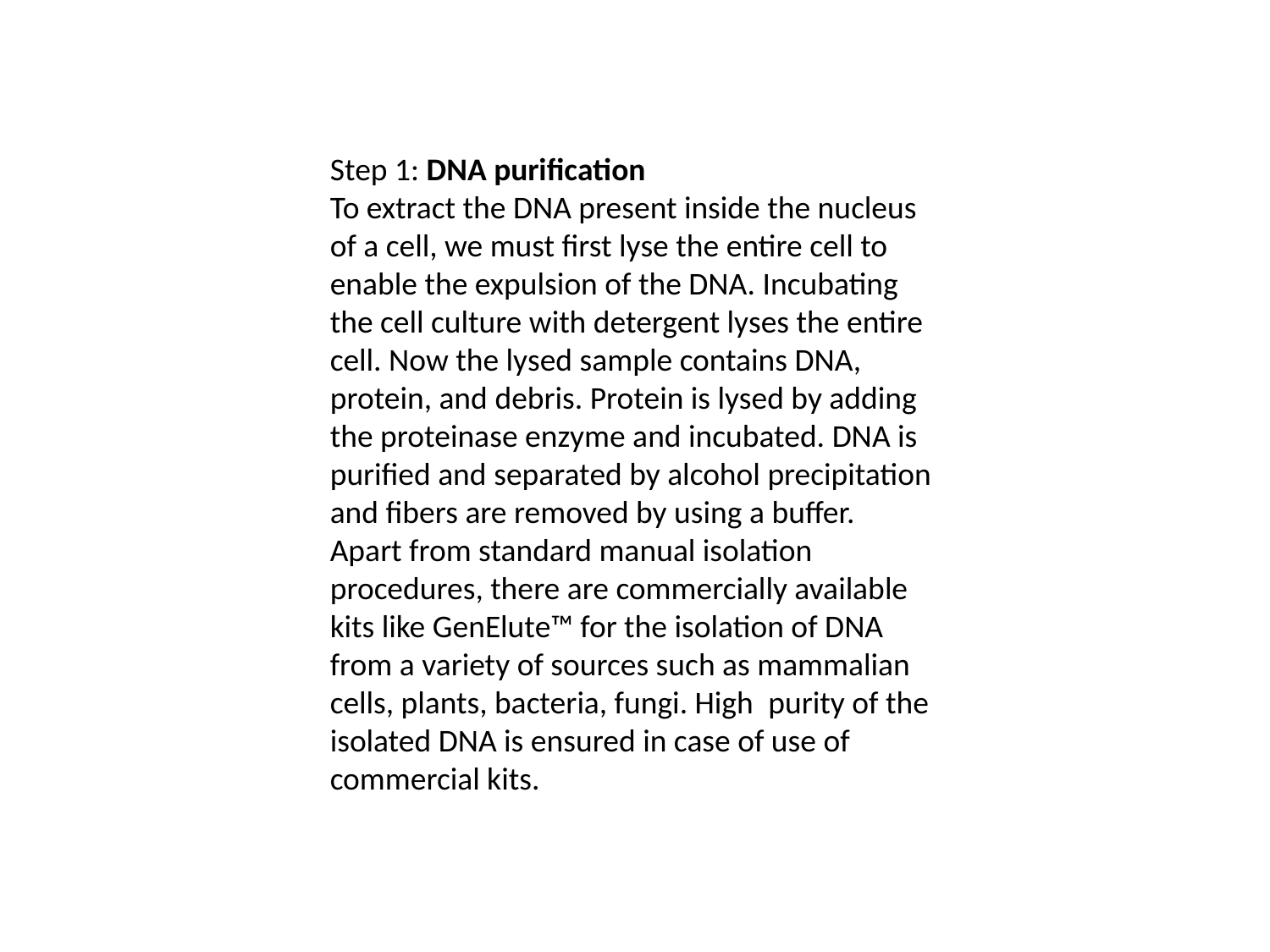

Step 1: DNA purification
To extract the DNA present inside the nucleus of a cell, we must first lyse the entire cell to enable the expulsion of the DNA. Incubating the cell culture with detergent lyses the entire cell. Now the lysed sample contains DNA, protein, and debris. Protein is lysed by adding the proteinase enzyme and incubated. DNA is purified and separated by alcohol precipitation and fibers are removed by using a buffer.
Apart from standard manual isolation procedures, there are commercially available kits like GenElute™ for the isolation of DNA from a variety of sources such as mammalian cells, plants, bacteria, fungi. High  purity of the isolated DNA is ensured in case of use of commercial kits.